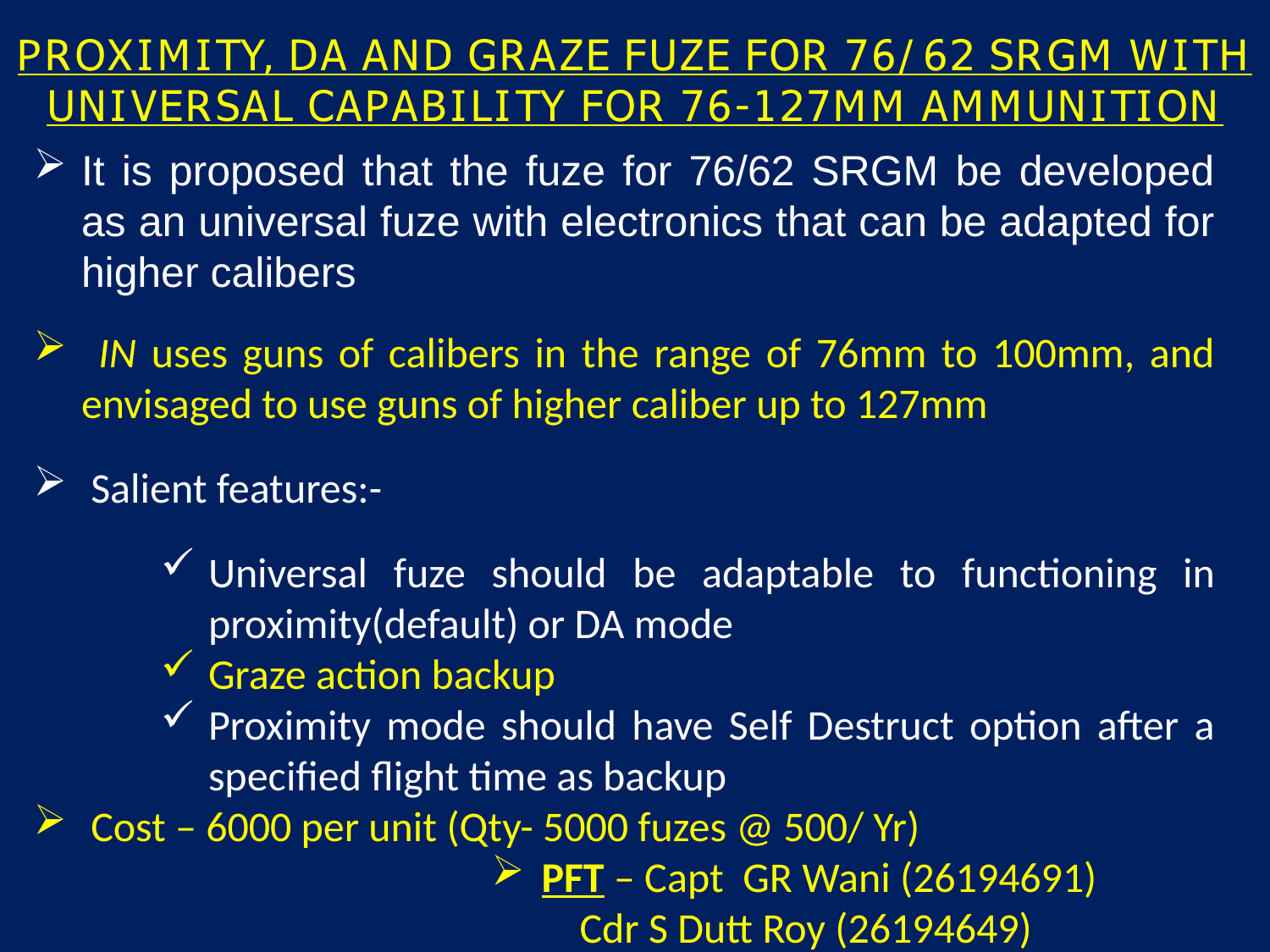

# PROXIMITY, DA AND GRAZE FUZE FOR 76/62 SRGM WITH UNIVERSAL CAPABILITY FOR 76-127MM AMMUNITION
It is proposed that the fuze for 76/62 SRGM be developed as an universal fuze with electronics that can be adapted for higher calibers

 IN uses guns of calibers in the range of 76mm to 100mm, and envisaged to use guns of higher caliber up to 127mm

 Salient features:-

Universal fuze should be adaptable to functioning in proximity(default) or DA mode
Graze action backup
Proximity mode should have Self Destruct option after a specified flight time as backup
 Cost – 6000 per unit (Qty- 5000 fuzes @ 500/ Yr)
PFT – Capt  GR Wani (26194691)
               	                        Cdr S Dutt Roy (26194649)